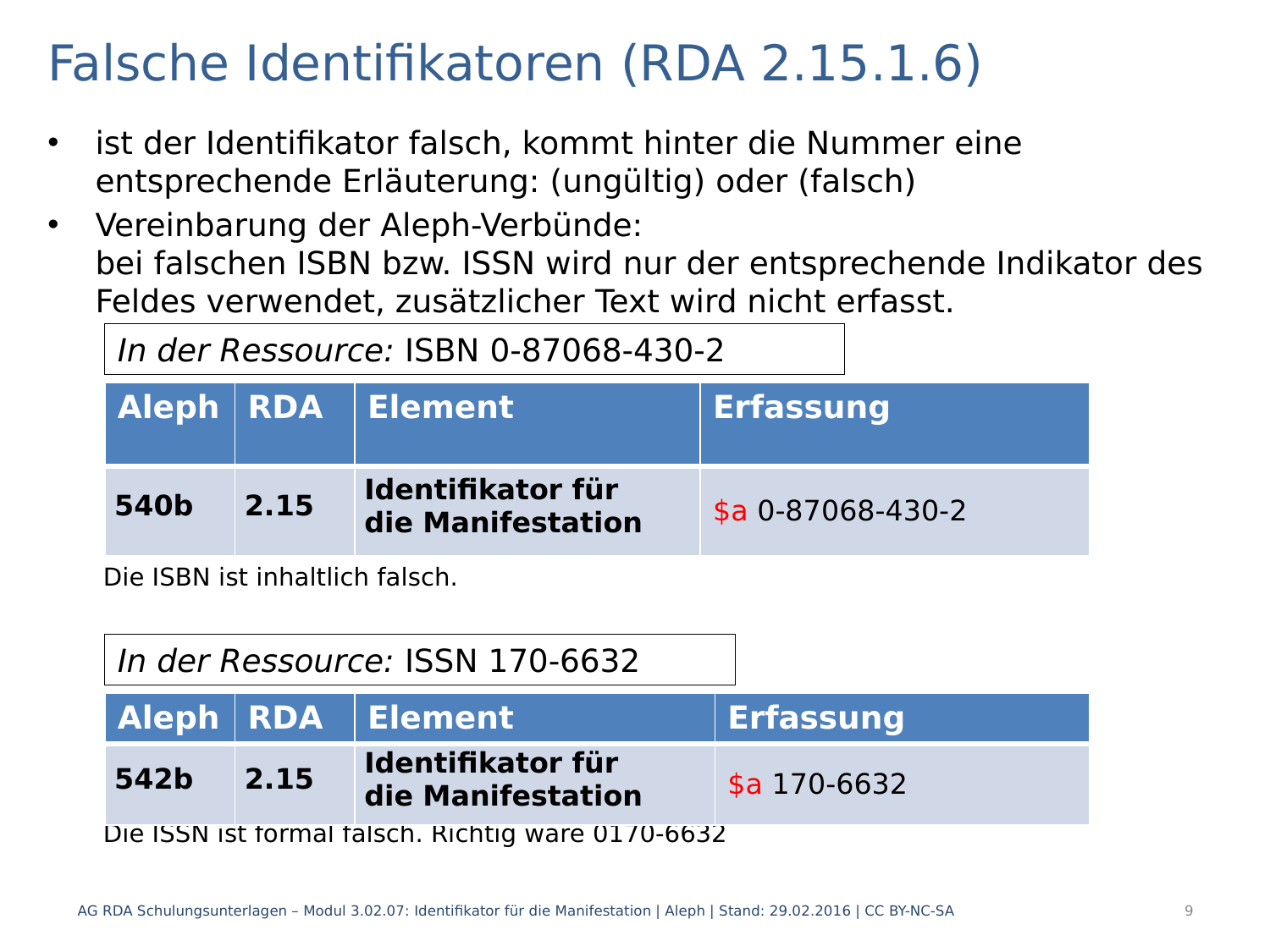

# Falsche Identifikatoren (RDA 2.15.1.6)
ist der Identifikator falsch, kommt hinter die Nummer eine entsprechende Erläuterung: (ungültig) oder (falsch)
Vereinbarung der Aleph-Verbünde:
bei falschen ISBN bzw. ISSN wird nur der entsprechende Indikator des Feldes verwendet, zusätzlicher Text wird nicht erfasst.

Die ISBN ist inhaltlich falsch.

Die ISSN ist formal falsch. Richtig wäre 0170-6632
In der Ressource: ISBN 0-87068-430-2
| Aleph | RDA | Element | Erfassung |
| --- | --- | --- | --- |
| 540b | 2.15 | Identifikator für die Manifestation | $a 0-87068-430-2 |
In der Ressource: ISSN 170-6632
| Aleph | RDA | Element | Erfassung |
| --- | --- | --- | --- |
| 542b | 2.15 | Identifikator für die Manifestation | $a 170-6632 |
9
AG RDA Schulungsunterlagen – Modul 3.02.07: Identifikator für die Manifestation | Aleph | Stand: 29.02.2016 | CC BY-NC-SA